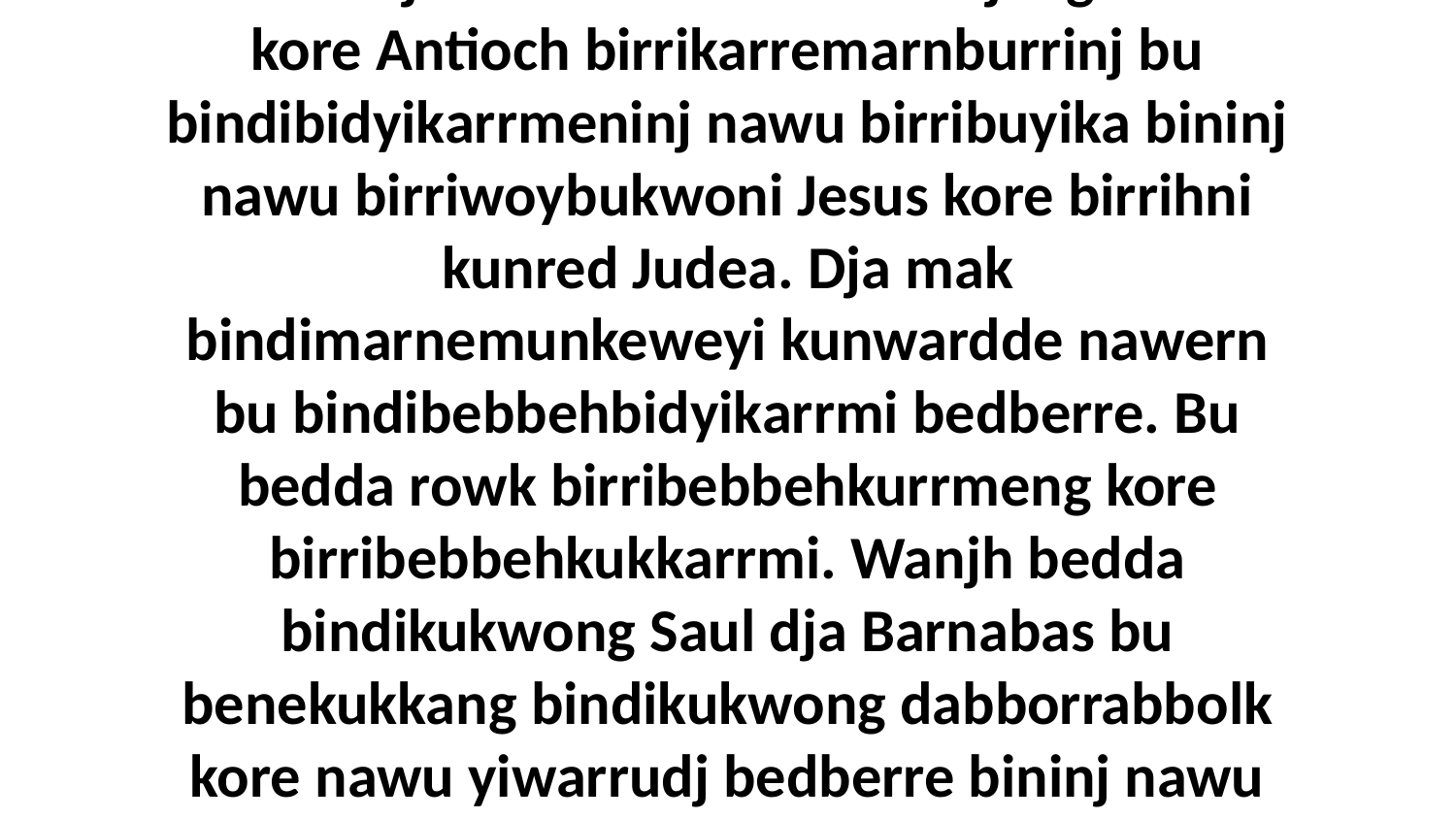

29-30 Wanjh nawu birrimunkekadjungi Jesus kore Antioch birrikarremarnburrinj bu bindibidyikarrmeninj nawu birribuyika bininj nawu birriwoybukwoni Jesus kore birrihni kunred Judea. Dja mak bindimarnemunkeweyi kunwardde nawern bu bindibebbehbidyikarrmi bedberre. Bu bedda rowk birribebbehkurrmeng kore birribebbehkukkarrmi. Wanjh bedda bindikukwong Saul dja Barnabas bu benekukkang bindikukwong dabborrabbolk kore nawu yiwarrudj bedberre bininj nawu birrihni Jerusalem.